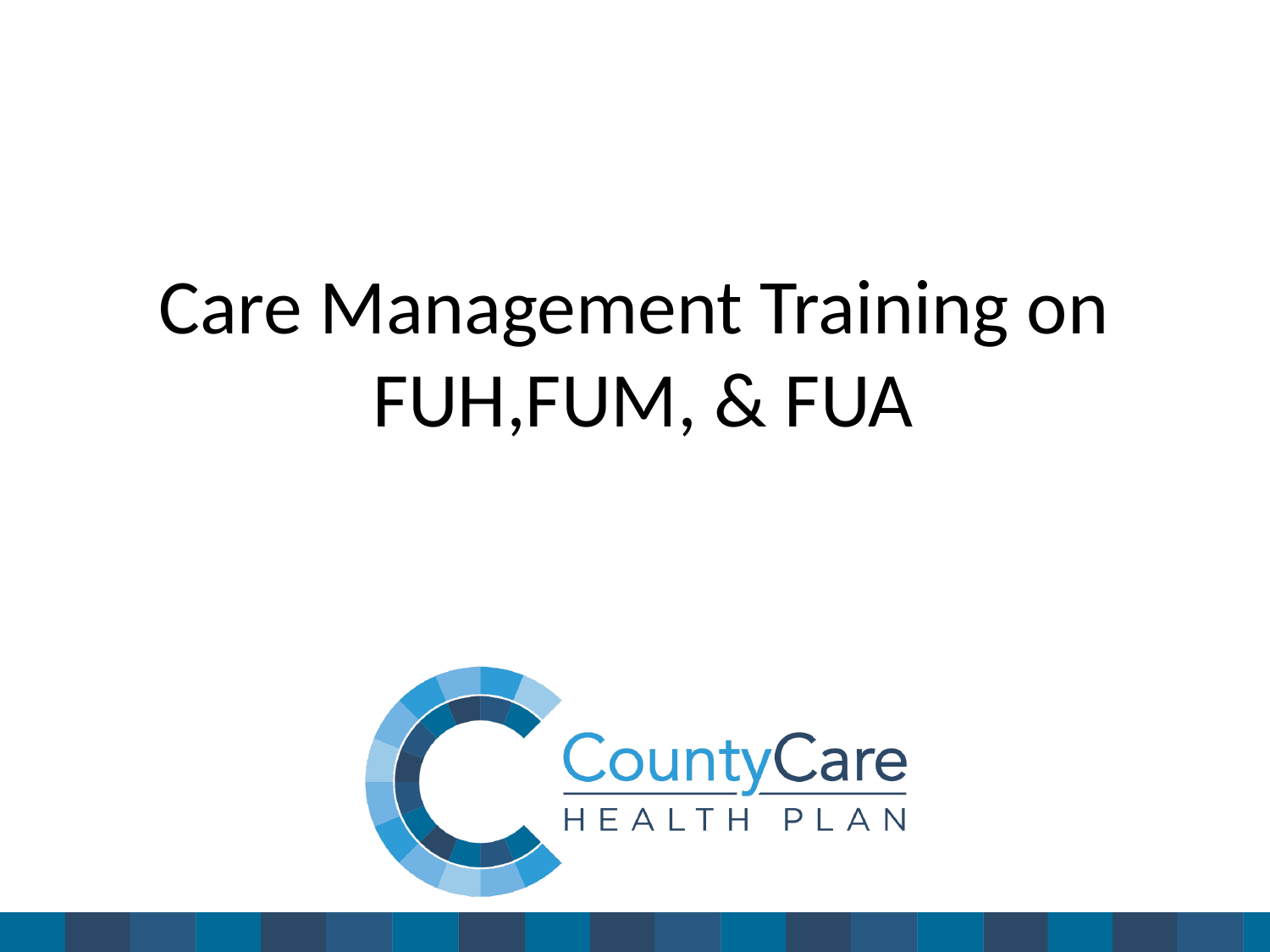

# Care Management Training on FUH,FUM, & FUA